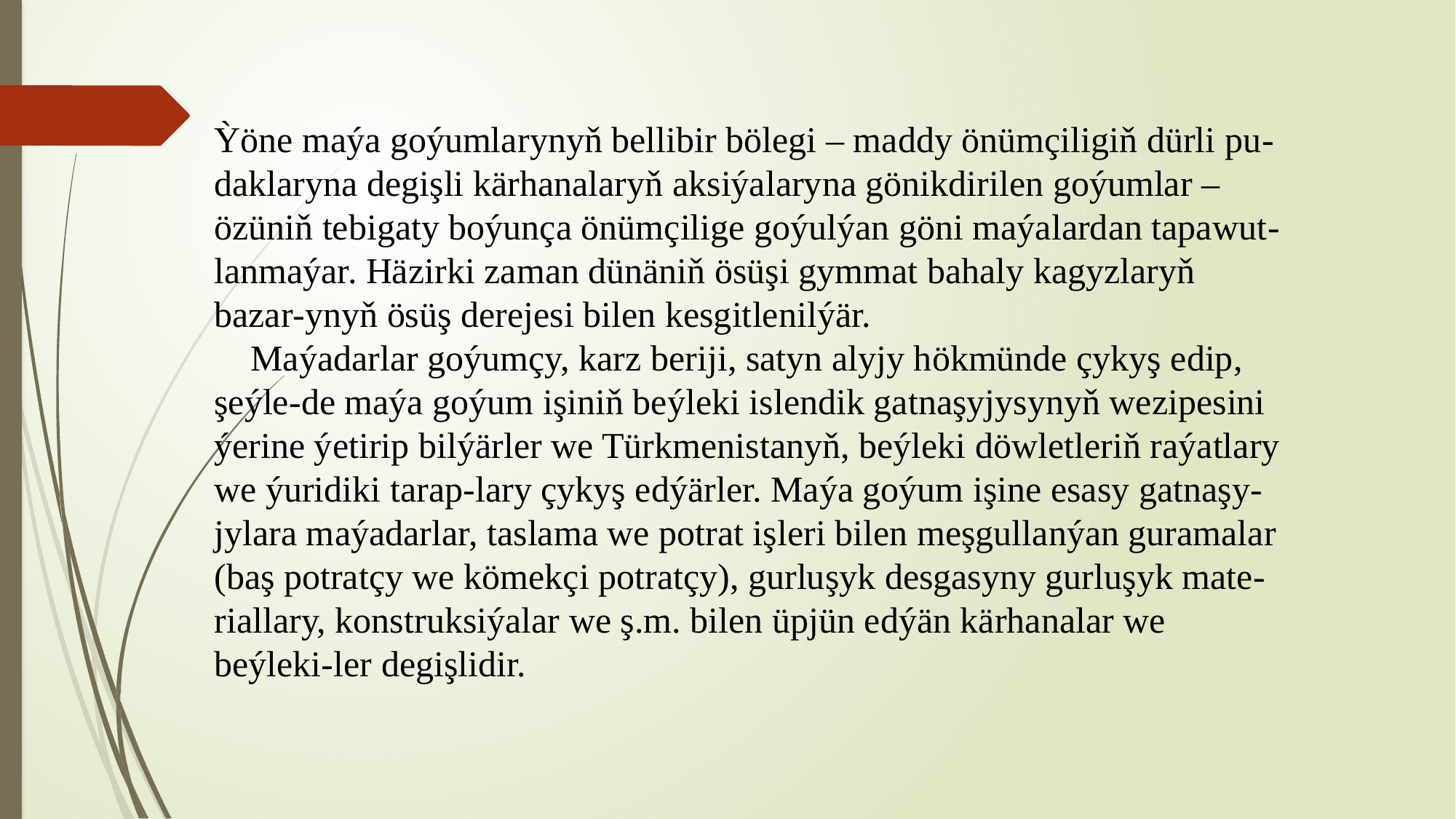

Ỳöne maýa goýumlarynyň bellibir bölegi – maddy önümçiligiň dürli pu-daklaryna degişli kärhanalaryň aksiýalaryna gönikdirilen goýumlar – özüniň tebigaty boýunça önümçilige goýulýan göni maýalardan tapawut-lanmaýar. Häzirki zaman dünäniň ösüşi gymmat bahaly kagyzlaryň bazar-ynyň ösüş derejesi bilen kesgitlenilýär.
    Maýadarlar goýumçy, karz beriji, satyn alyjy hökmünde çykyş edip, şeýle-de maýa goýum işiniň beýleki islendik gatnaşyjysynyň wezipesini ýerine ýetirip bilýärler we Türkmenistanyň, beýleki döwletleriň raýatlary we ýuridiki tarap-lary çykyş edýärler. Maýa goýum işine esasy gatnaşy-jylara maýadarlar, taslama we potrat işleri bilen meşgullanýan guramalar (baş potratçy we kömekçi potratçy), gurluşyk desgasyny gurluşyk mate-riallary, konstruksiýalar we ş.m. bilen üpjün edýän kärhanalar we beýleki-ler degişlidir.